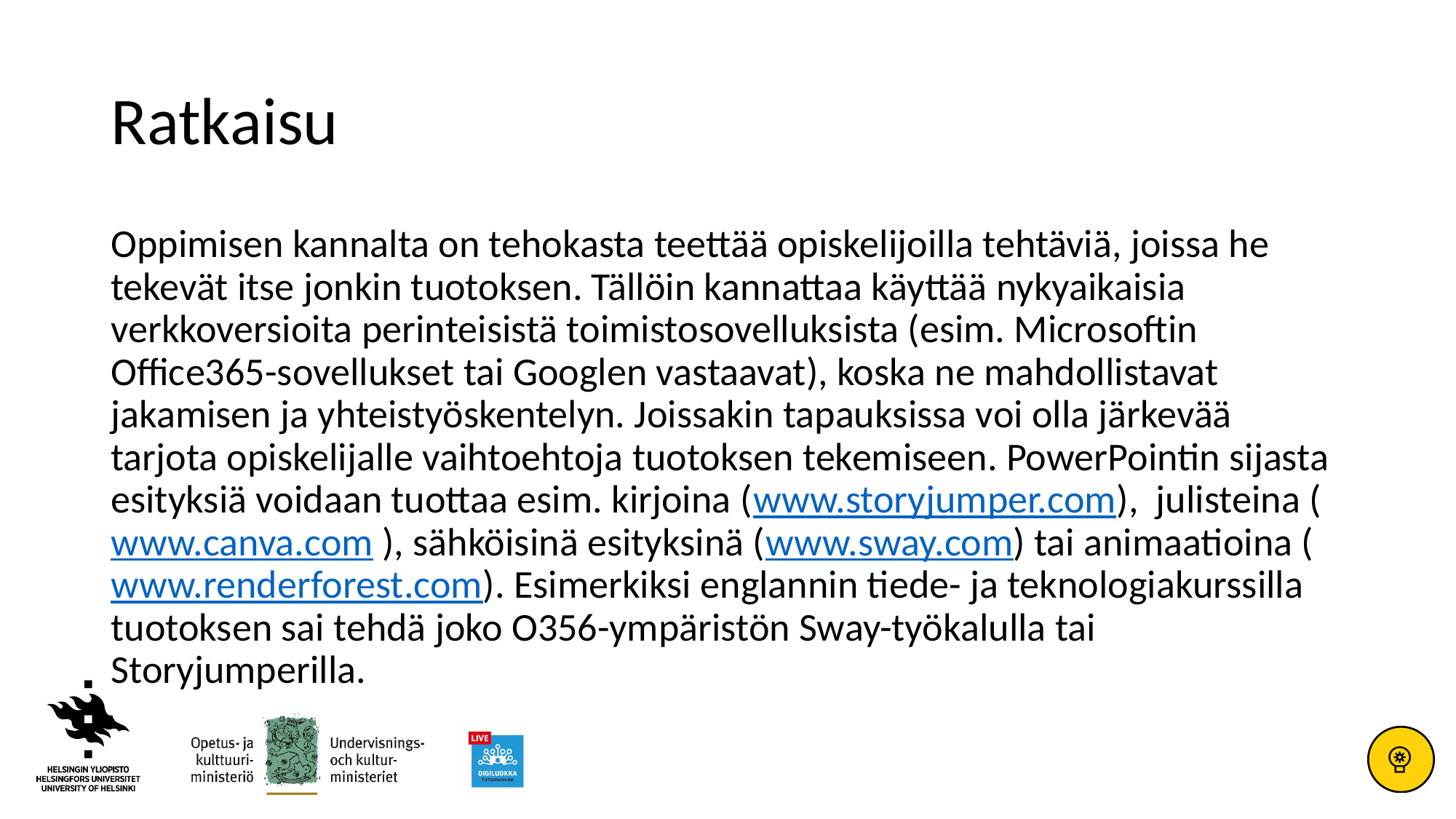

# Ratkaisu
Oppimisen kannalta on tehokasta teettää opiskelijoilla tehtäviä, joissa he tekevät itse jonkin tuotoksen. Tällöin kannattaa käyttää nykyaikaisia verkkoversioita perinteisistä toimistosovelluksista (esim. Microsoftin Office365-sovellukset tai Googlen vastaavat), koska ne mahdollistavat jakamisen ja yhteistyöskentelyn. Joissakin tapauksissa voi olla järkevää tarjota opiskelijalle vaihtoehtoja tuotoksen tekemiseen. PowerPointin sijasta esityksiä voidaan tuottaa esim. kirjoina (www.storyjumper.com),  julisteina ( www.canva.com ), sähköisinä esityksinä (www.sway.com) tai animaatioina (www.renderforest.com). Esimerkiksi englannin tiede- ja teknologiakurssilla tuotoksen sai tehdä joko O356-ympäristön Sway-työkalulla tai Storyjumperilla.